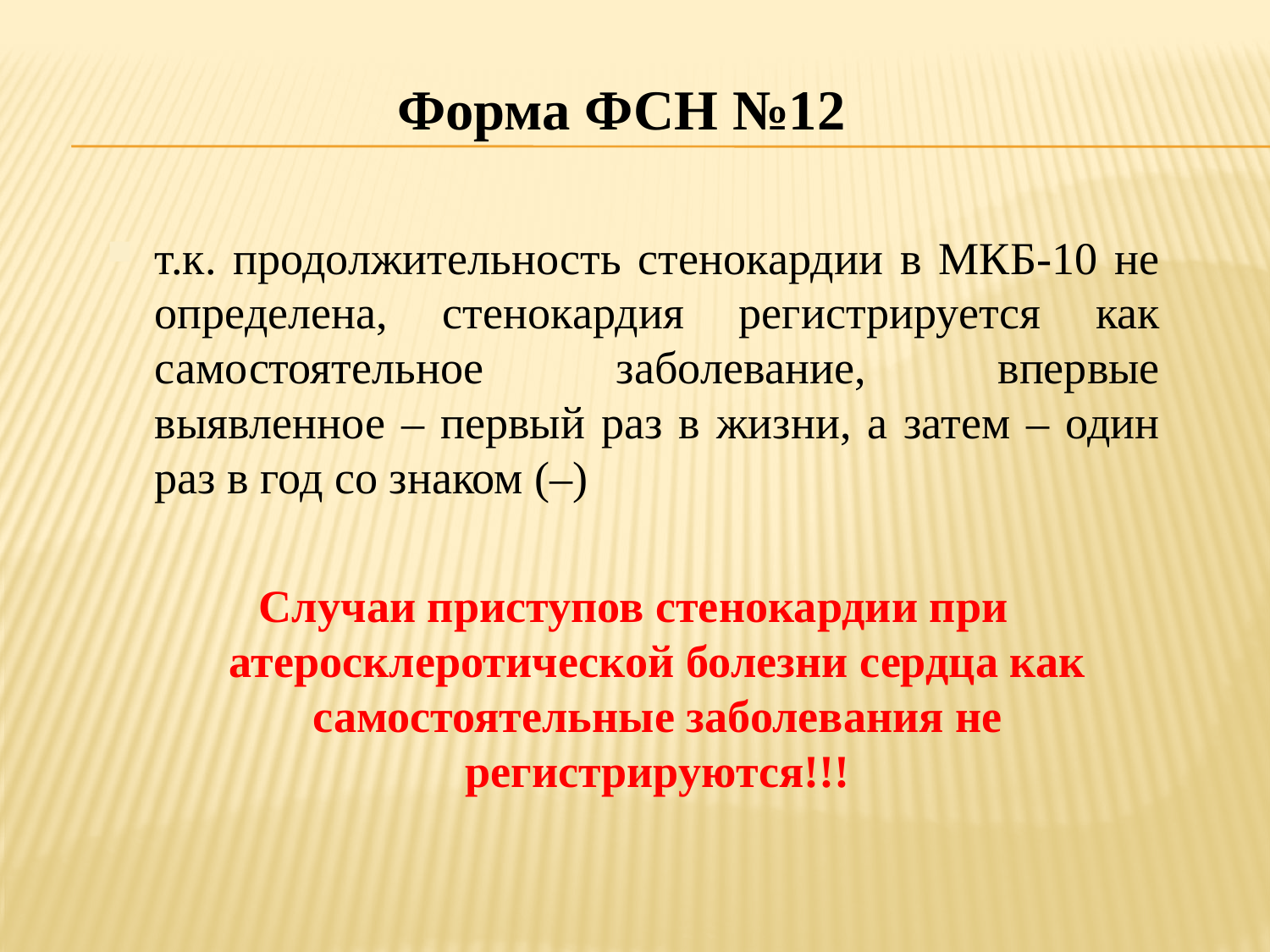

Форма ФСН №12
т.к. продолжительность стенокардии в МКБ-10 не определена, стенокардия регистрируется как самостоятельное заболевание, впервые выявленное – первый раз в жизни, а затем – один раз в год со знаком (–)

Случаи приступов стенокардии при атеросклеротической болезни сердца как самостоятельные заболевания не регистрируются!!!